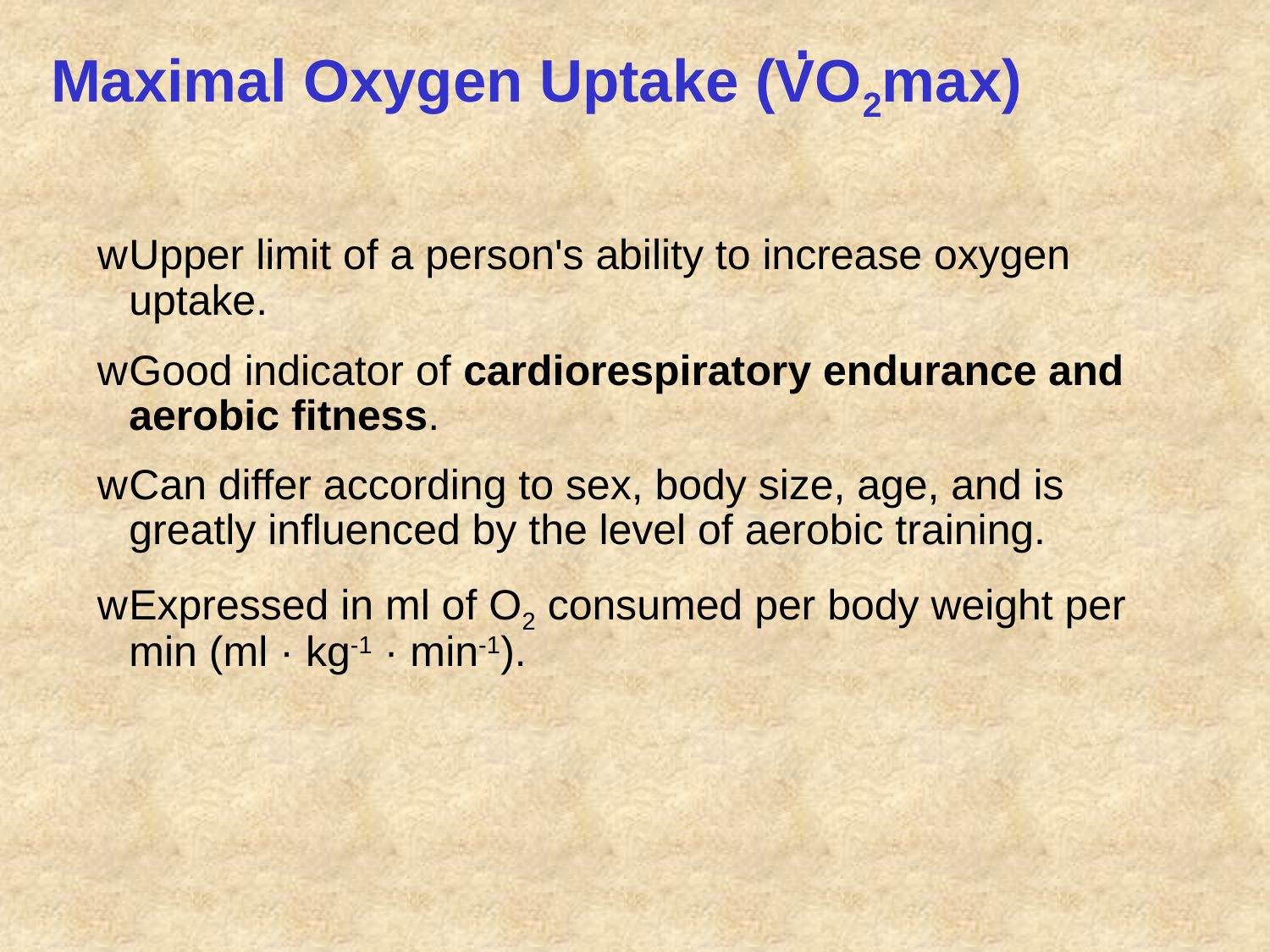

.
Maximal Oxygen Uptake (VO2max)
w	Upper limit of a person's ability to increase oxygen uptake.
w	Good indicator of cardiorespiratory endurance and aerobic fitness.
w	Can differ according to sex, body size, age, and is greatly influenced by the level of aerobic training.
w	Expressed in ml of O2 consumed per body weight per min (ml · kg-1 · min-1).